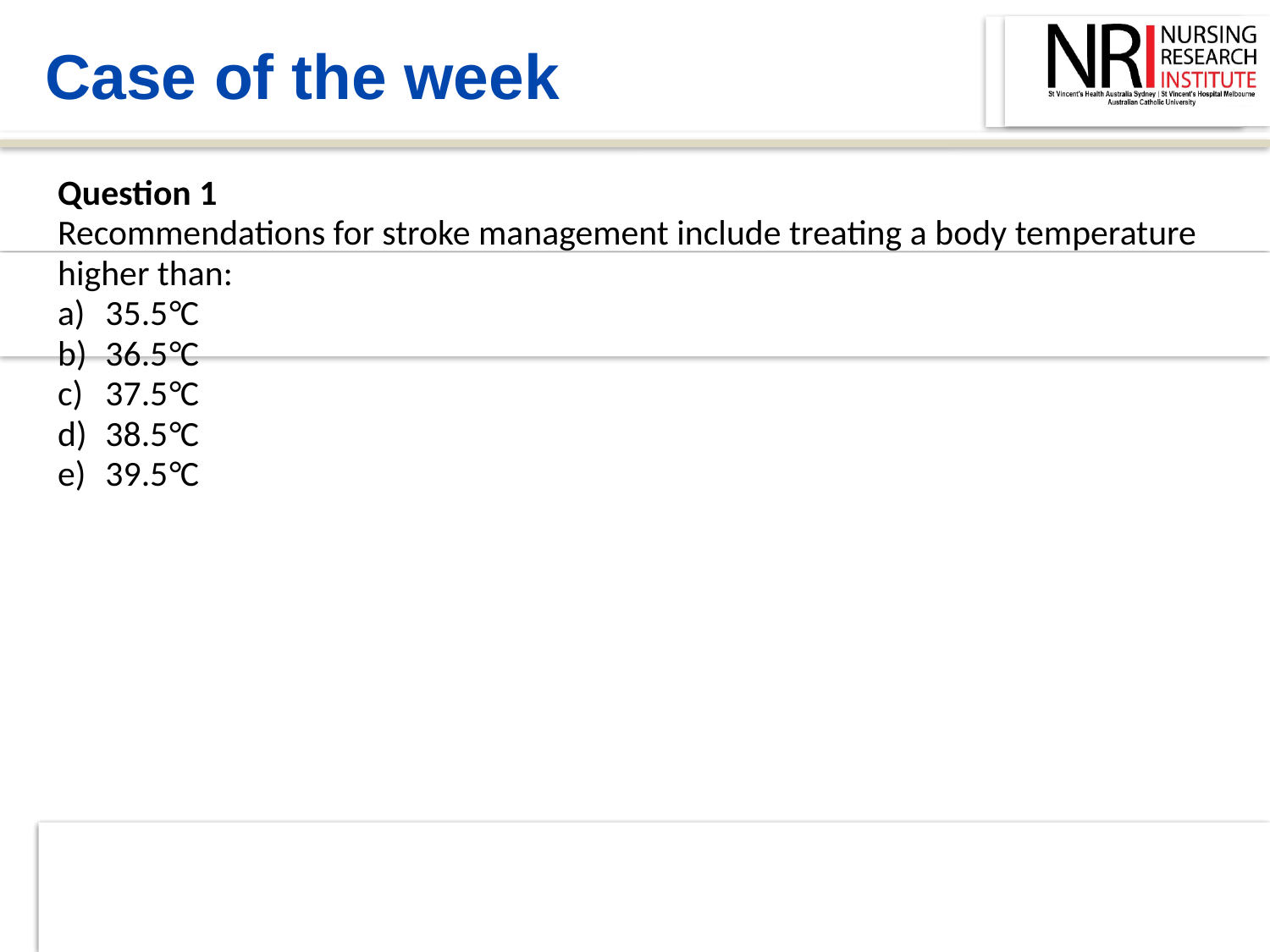

Case of the week
Question 1
Recommendations for stroke management include treating a body temperature higher than:
35.5°C
36.5°C
37.5°C
38.5°C
39.5°C